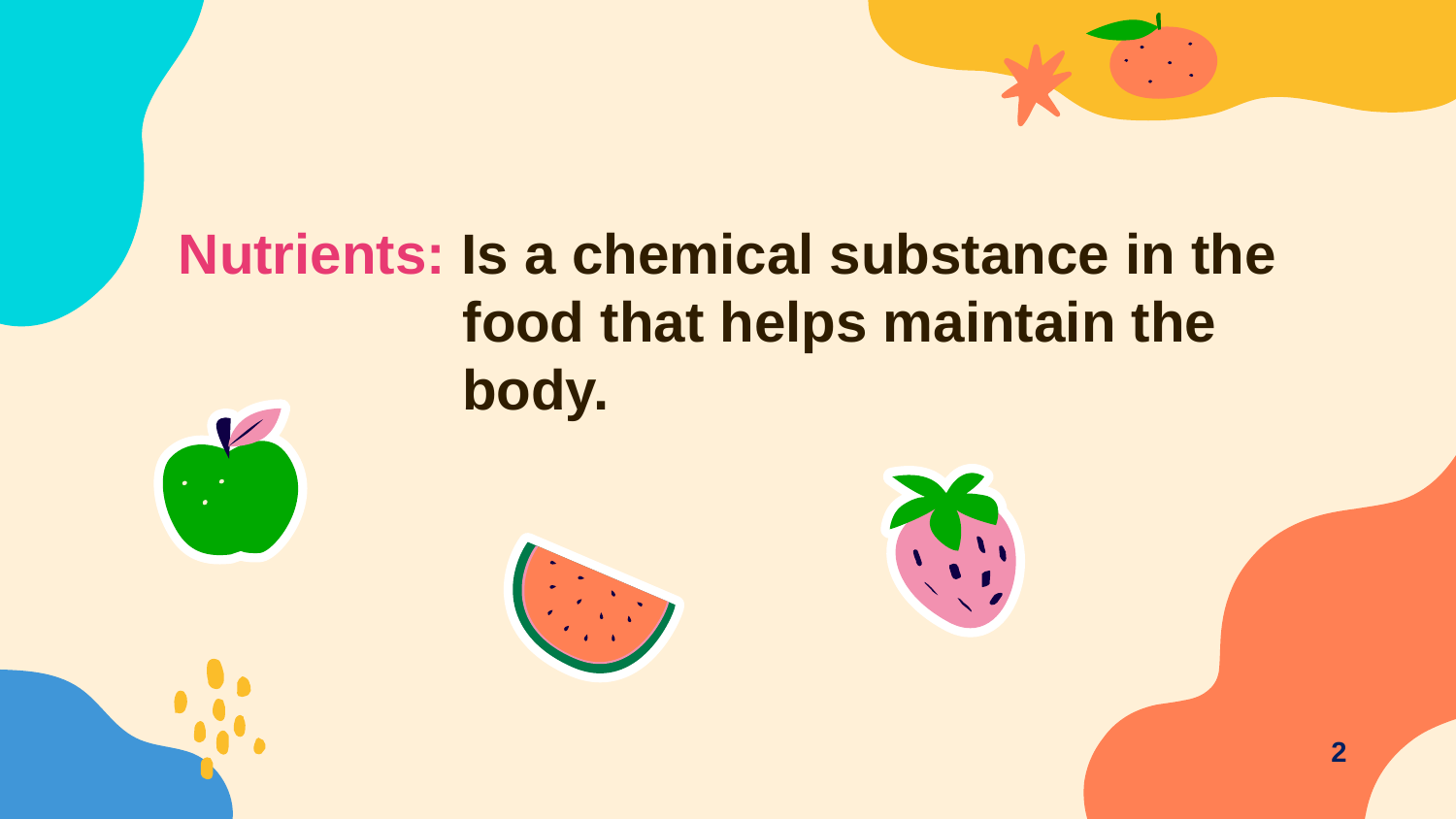

Nutrients: Is a chemical substance in the
                  food that helps maintain the
                  body.

2